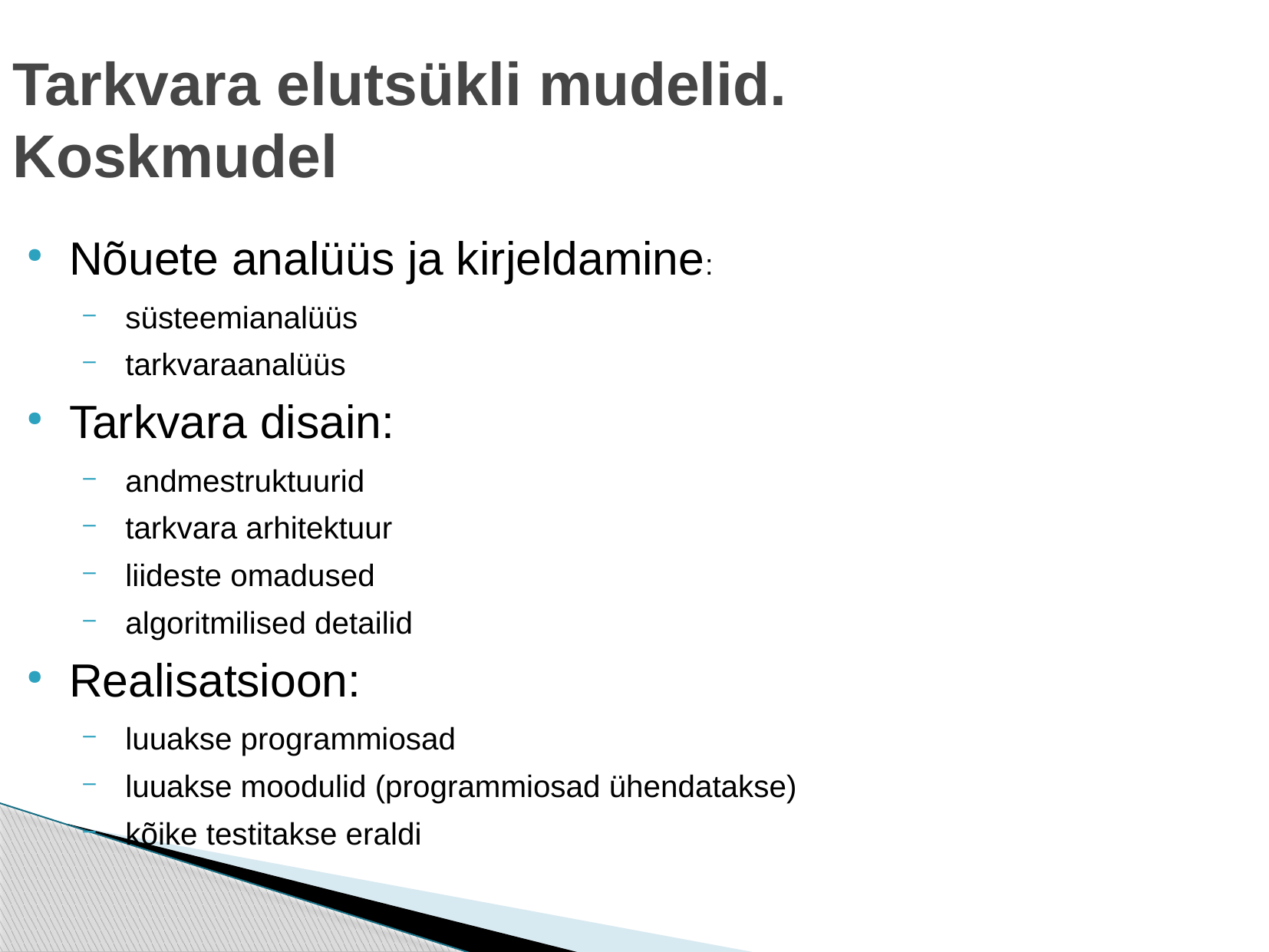

Tarkvara elutsükli mudelid. Koskmudel
Nõuete analüüs ja kirjeldamine:
süsteemianalüüs
tarkvaraanalüüs
Tarkvara disain:
andmestruktuurid
tarkvara arhitektuur
liideste omadused
algoritmilised detailid
Realisatsioon:
luuakse programmiosad
luuakse moodulid (programmiosad ühendatakse)
kõike testitakse eraldi